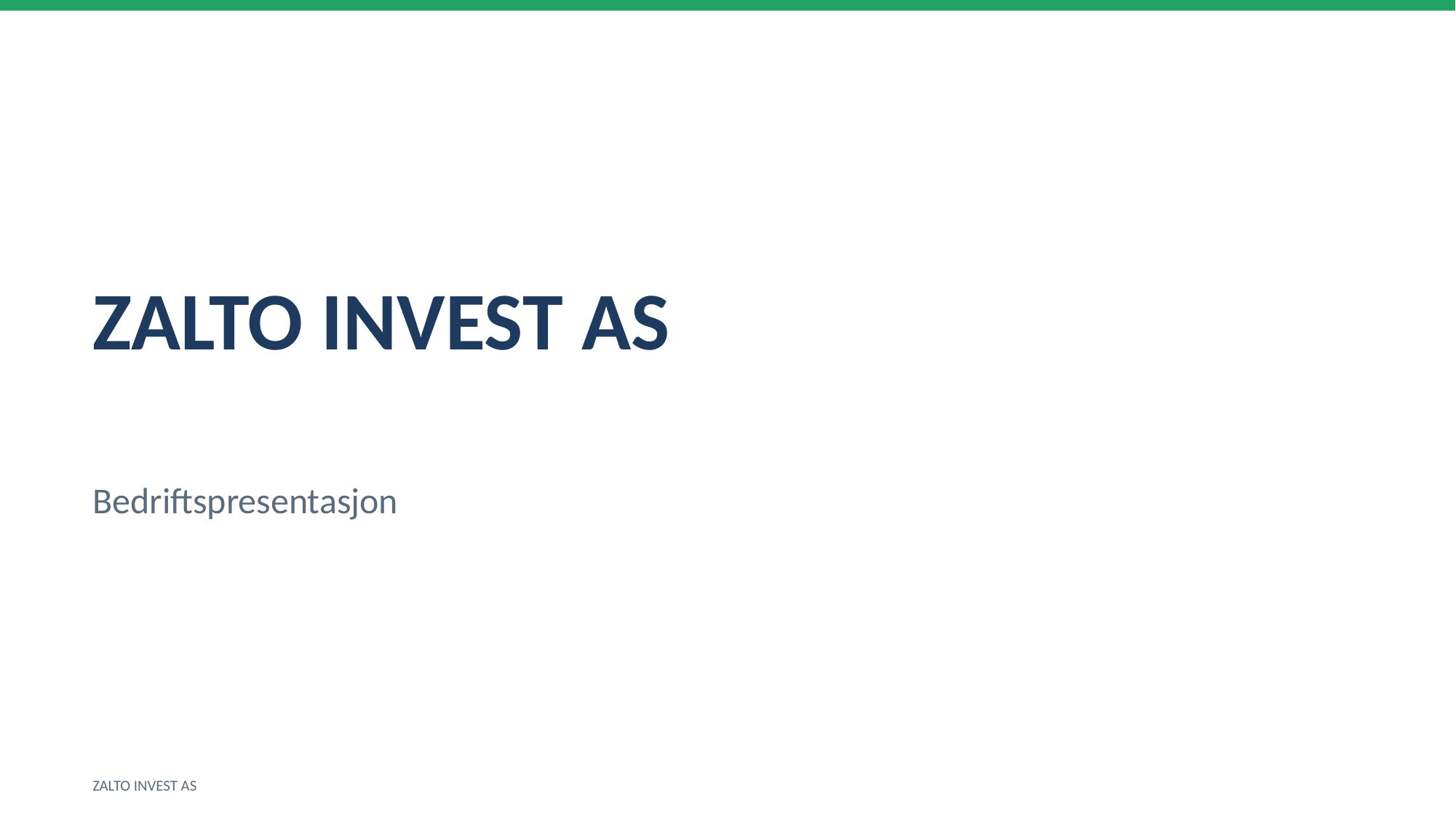

ZALTO INVEST AS
Bedriftspresentasjon
ZALTO INVEST AS